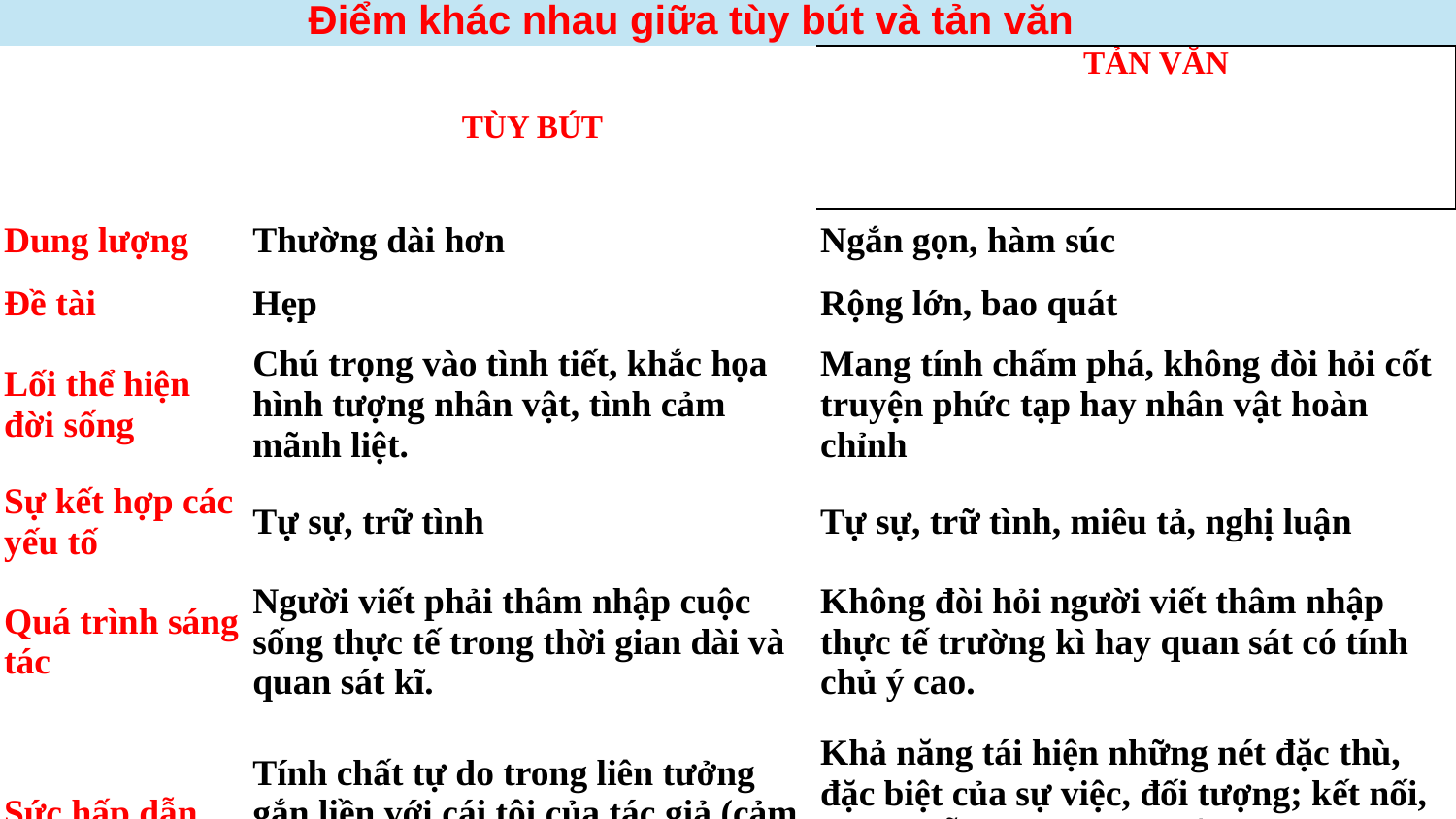

Điểm khác nhau giữa tùy bút và tản văn

|  | TÙY BÚT | TẢN VĂN |  |
| --- | --- | --- | --- |
| Dung lượng | Thường dài hơn | Ngắn gọn, hàm súc |  |
| Đề tài | Hẹp | Rộng lớn, bao quát |  |
| Lối thể hiện đời sống | Chú trọng vào tình tiết, khắc họa hình tượng nhân vật, tình cảm mãnh liệt. | Mang tính chấm phá, không đòi hỏi cốt truyện phức tạp hay nhân vật hoàn chỉnh |  |
| Sự kết hợp các yếu tố | Tự sự, trữ tình | Tự sự, trữ tình, miêu tả, nghị luận |  |
| Quá trình sáng tác | Người viết phải thâm nhập cuộc sống thực tế trong thời gian dài và quan sát kĩ. | Không đòi hỏi người viết thâm nhập thực tế trường kì hay quan sát có tính chủ ý cao. |  |
| Sức hấp dẫn | Tính chất tự do trong liên tưởng gắn liền với cái tôi của tác giả (cảm xúc, quan điểm, cá tính). | Khả năng tái hiện những nét đặc thù, đặc biệt của sự việc, đối tượng; kết nối, xâu chuỗi các sự việc, đối tượng có vẻ rời rạc -> thể hiện chủ đề. |  |